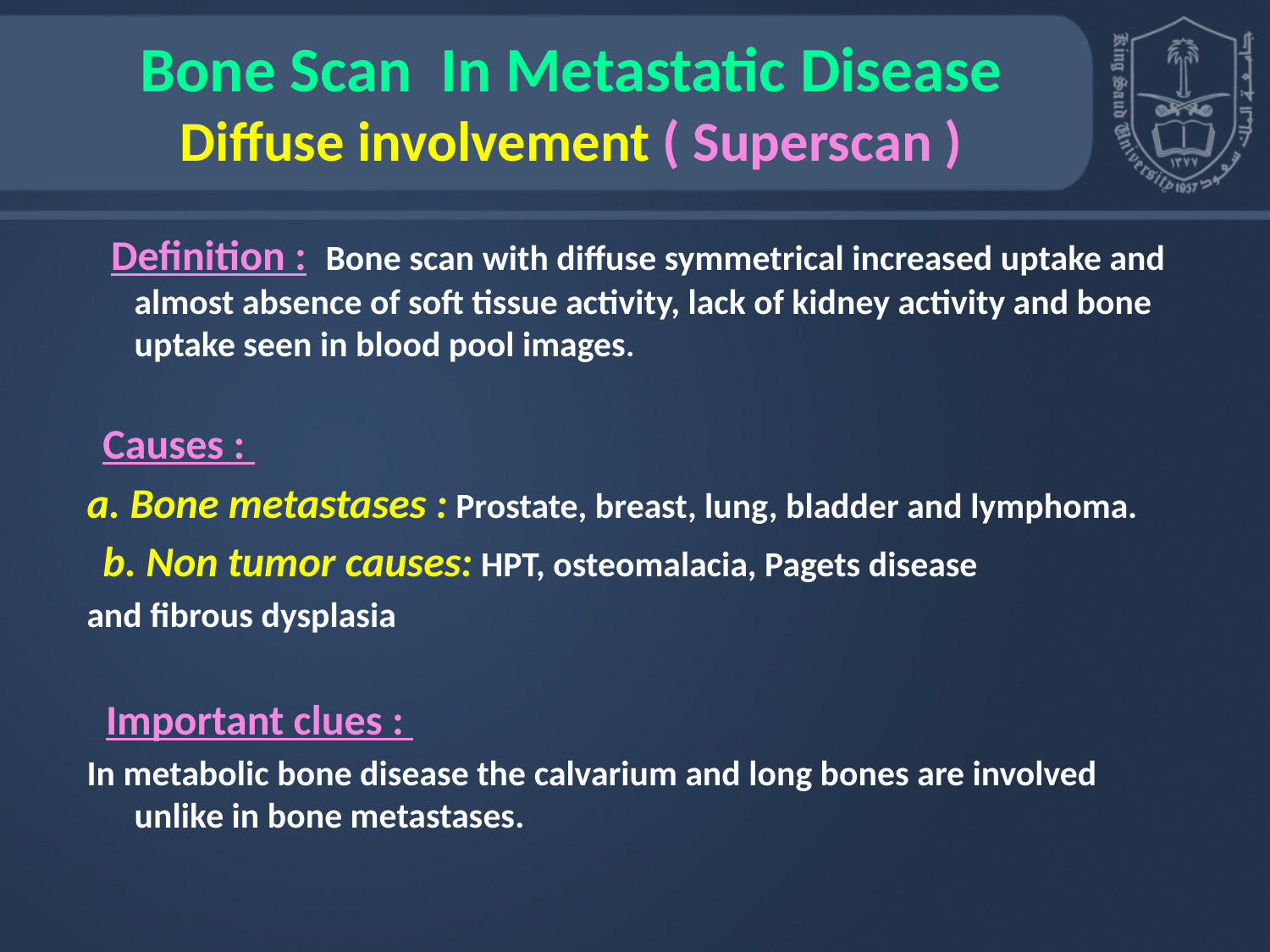

# Bone Scan  In Metastatic Disease Diffuse involvement ( Superscan )
   Definition :  Bone scan with diffuse symmetrical increased uptake and almost absence of soft tissue activity, lack of kidney activity and bone uptake seen in blood pool images.

  Causes :
a. Bone metastases : Prostate, breast, lung, bladder and lymphoma.
  b. Non tumor causes: HPT, osteomalacia, Pagets disease
and fibrous dysplasia

  Important clues :
In metabolic bone disease the calvarium and long bones are involved unlike in bone metastases.